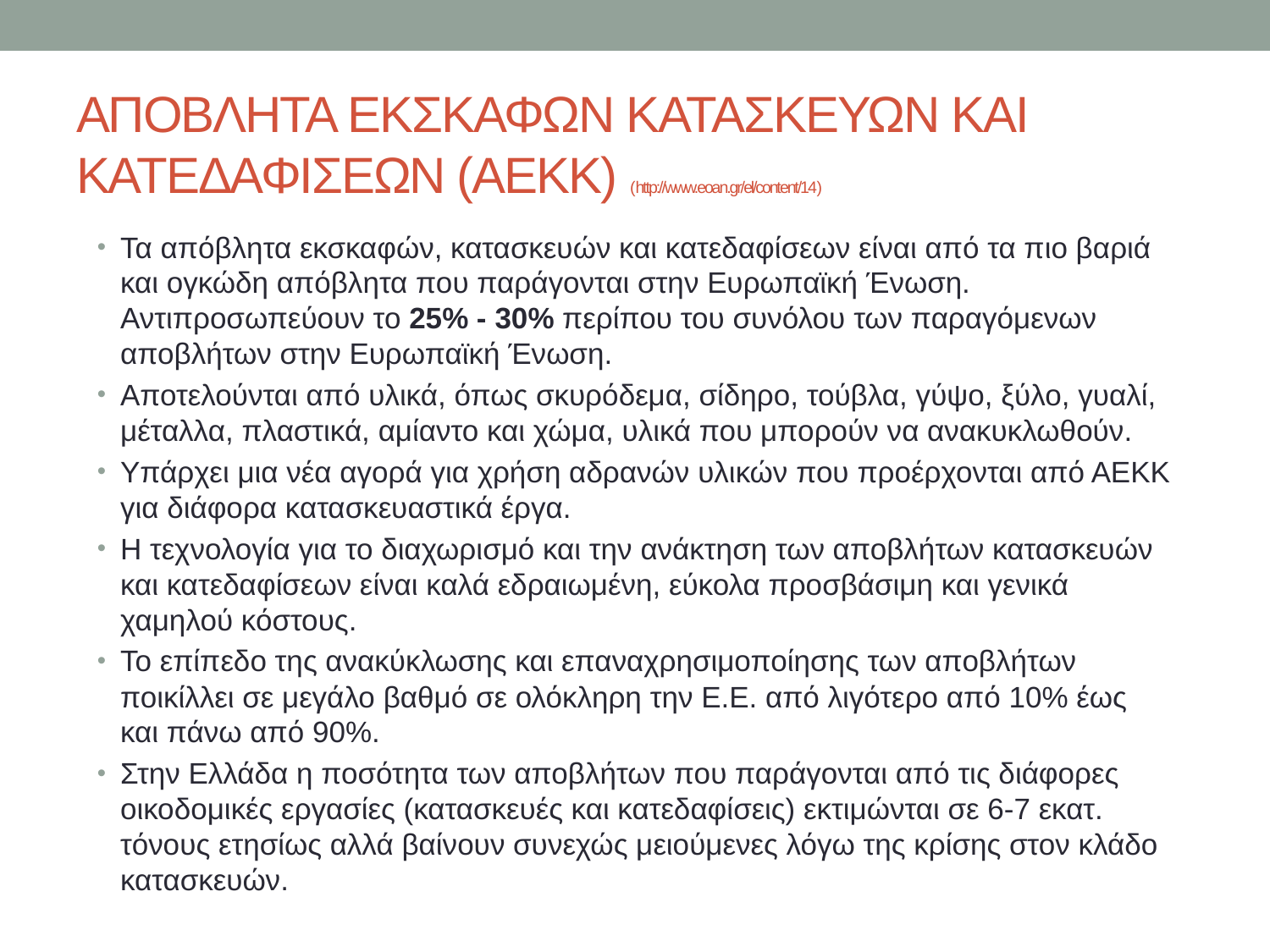

# ΑΠΟΒΛΗΤΑ ΕΚΣΚΑΦΩΝ ΚΑΤΑΣΚΕΥΩΝ ΚΑΙ ΚΑΤΕΔΑΦΙΣΕΩΝ (ΑEKK) (http://www.eoan.gr/el/content/14)
Τα απόβλητα εκσκαφών, κατασκευών και κατεδαφίσεων είναι από τα πιο βαριά και ογκώδη απόβλητα που παράγονται στην Ευρωπαϊκή Ένωση. Αντιπροσωπεύουν το 25% - 30% περίπου του συνόλου των παραγόμενων αποβλήτων στην Ευρωπαϊκή Ένωση.
Αποτελούνται από υλικά, όπως σκυρόδεμα, σίδηρο, τούβλα, γύψο, ξύλο, γυαλί, μέταλλα, πλαστικά, αμίαντο και χώμα, υλικά που μπορούν να ανακυκλωθούν.
Υπάρχει μια νέα αγορά για χρήση αδρανών υλικών που προέρχονται από ΑΕΚΚ για διάφορα κατασκευαστικά έργα.
Η τεχνολογία για το διαχωρισμό και την ανάκτηση των αποβλήτων κατασκευών και κατεδαφίσεων είναι καλά εδραιωμένη, εύκολα προσβάσιμη και γενικά χαμηλού κόστους.
Το επίπεδο της ανακύκλωσης και επαναχρησιμοποίησης των αποβλήτων ποικίλλει σε μεγάλο βαθμό σε ολόκληρη την Ε.Ε. από λιγότερο από 10% έως και πάνω από 90%.
Στην Ελλάδα η ποσότητα των αποβλήτων που παράγονται από τις διάφορες οικοδομικές εργασίες (κατασκευές και κατεδαφίσεις) εκτιμώνται σε 6-7 εκατ. τόνους ετησίως αλλά βαίνουν συνεχώς μειούμενες λόγω της κρίσης στον κλάδο κατασκευών.